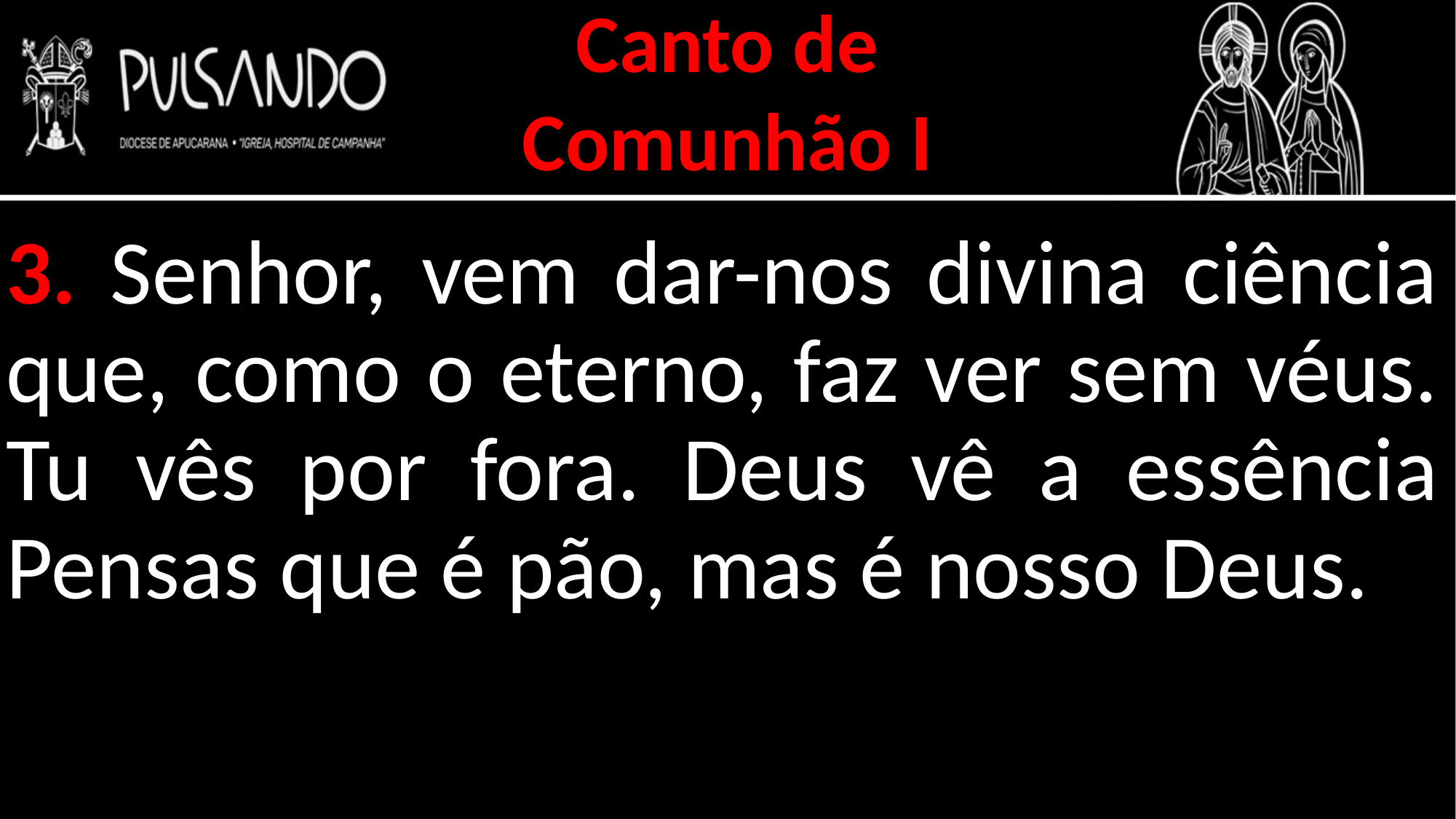

Canto de
Comunhão I
3. Senhor, vem dar-nos divina ciência que, como o eterno, faz ver sem véus. Tu vês por fora. Deus vê a essência Pensas que é pão, mas é nosso Deus.